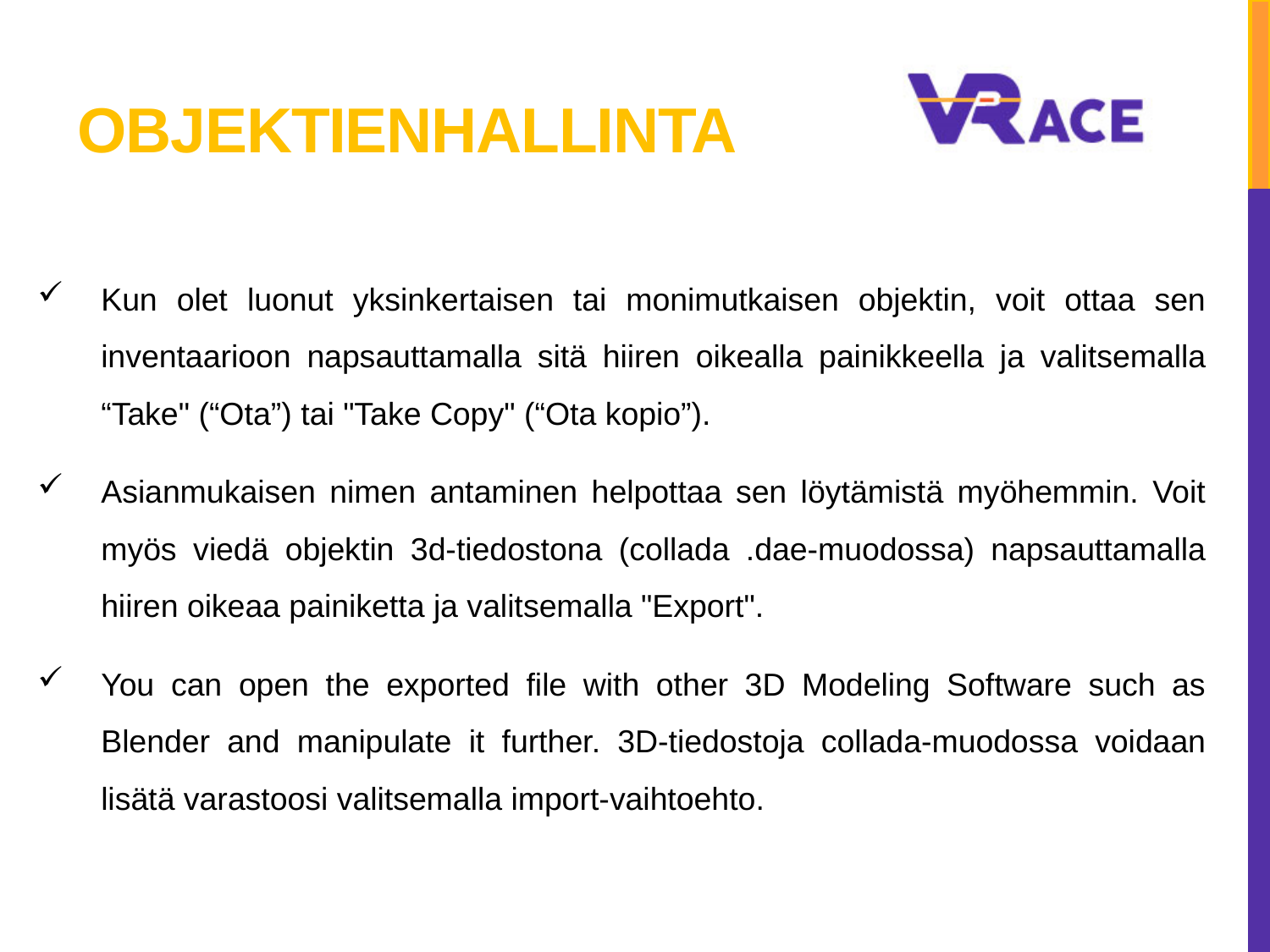

# OBJEKTIENHALLINTA
Kun olet luonut yksinkertaisen tai monimutkaisen objektin, voit ottaa sen inventaarioon napsauttamalla sitä hiiren oikealla painikkeella ja valitsemalla “Take" (“Ota”) tai "Take Copy" (“Ota kopio”).
Asianmukaisen nimen antaminen helpottaa sen löytämistä myöhemmin. Voit myös viedä objektin 3d-tiedostona (collada .dae-muodossa) napsauttamalla hiiren oikeaa painiketta ja valitsemalla "Export".
You can open the exported file with other 3D Modeling Software such as Blender and manipulate it further. 3D-tiedostoja collada-muodossa voidaan lisätä varastoosi valitsemalla import-vaihtoehto.